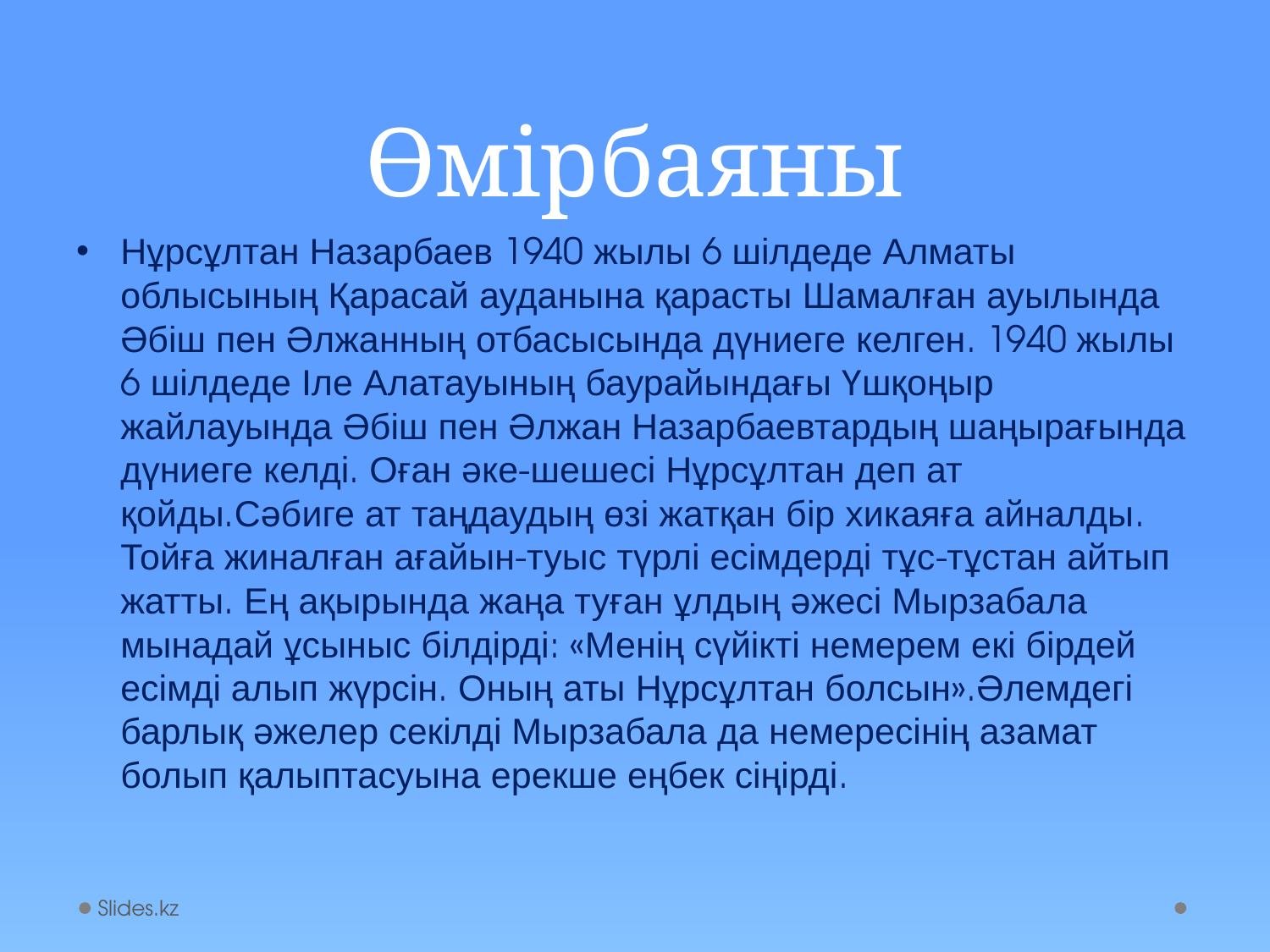

# Өмірбаяны
Нұрсұлтан Назарбаев 1940 жылы 6 шілдеде Алматы облысының Қарасай ауданына қарасты Шамалған ауылында Әбіш пен Әлжанның отбасысында дүниеге келген. 1940 жылы 6 шілдеде Іле Алатауының баурайындағы Үшқоңыр жайлауында Әбіш пен Әлжан Назарбаевтардың шаңырағында дүниеге келді. Оған әке-шешесі Нұрсұлтан деп ат қойды.Сәбиге ат таңдаудың өзі жатқан бір хикаяға айналды. Тойға жиналған ағайын-туыс түрлі есімдерді тұс-тұстан айтып жатты. Ең ақырында жаңа туған ұлдың әжесі Мырзабала мынадай ұсыныс білдірді: «Менің сүйікті немерем екі бірдей есімді алып жүрсін. Оның аты Нұрсұлтан болсын».Әлемдегі барлық әжелер секілді Мырзабала да немересінің азамат болып қалыптасуына ерекше еңбек сіңірді.
Slides.kz